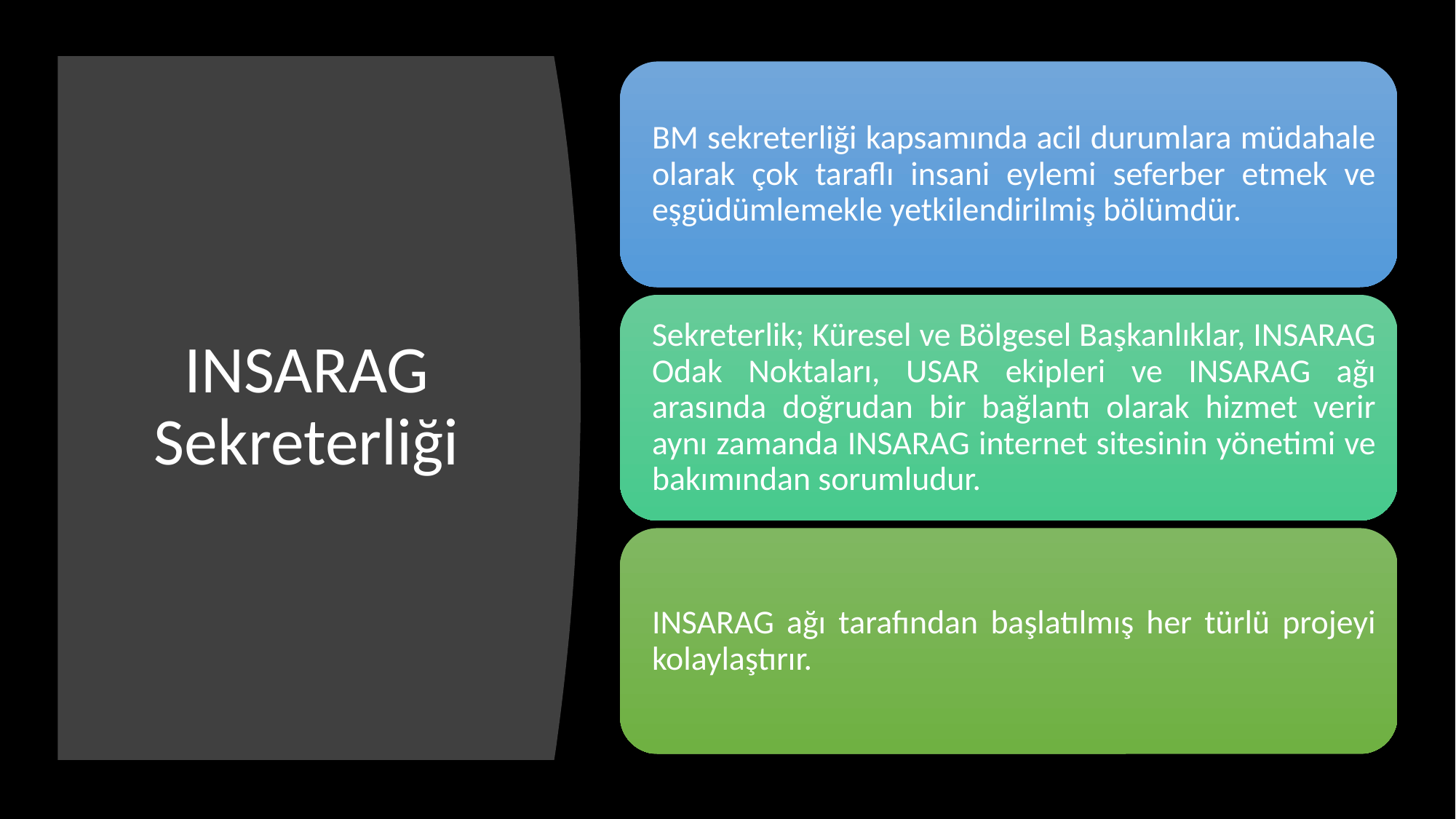

BM sekreterliği kapsamında acil durumlara müdahale olarak çok taraflı insani eylemi seferber etmek ve eşgüdümlemekle yetkilendirilmiş bölümdür.
Sekreterlik; Küresel ve Bölgesel Başkanlıklar, INSARAG Odak Noktaları, USAR ekipleri ve INSARAG ağı arasında doğrudan bir bağlantı olarak hizmet verir aynı zamanda INSARAG internet sitesinin yönetimi ve bakımından sorumludur.
INSARAG ağı tarafından başlatılmış her türlü projeyi kolaylaştırır.

# INSARAG Sekreterliği